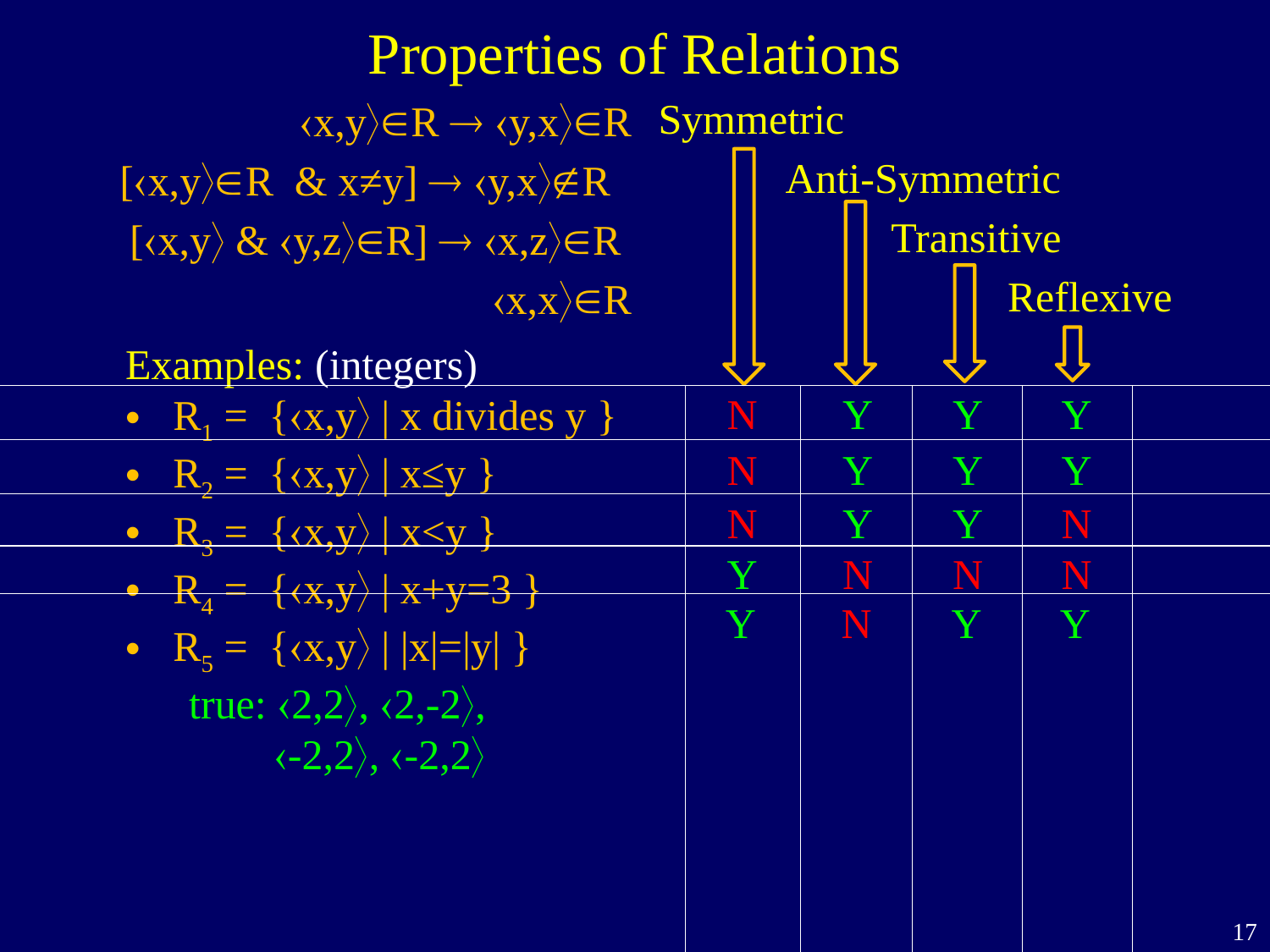

Properties of Relations
 Symmetric
             Anti-Symmetric
                       Transitive
                                  Reflexive
〈x,y〉∈R → 〈y,x〉∈R
[〈x,y〉∈R  & x≠y] → 〈y,x〉∉R
[〈x,y〉 & 〈y,z〉∈R] → 〈x,z〉∈R
     〈x,x〉∈R

Examples: (integers)
R1 =  {〈x,y〉 | x divides y }
R2 =  {〈x,y〉 | x≤y }
R3 =  {〈x,y〉 | x<y }
R4 =  {〈x,y〉 | x+y=3 }
R5 =  {〈x,y〉 | |x|=|y| }
      true: 〈2,2〉, 〈2,-2〉,
              〈-2,2〉, 〈-2,2〉

N
Y
Y
Y
N
Y
Y
Y
N
Y
Y
N
Y
N
N
N
Y
N
Y
Y